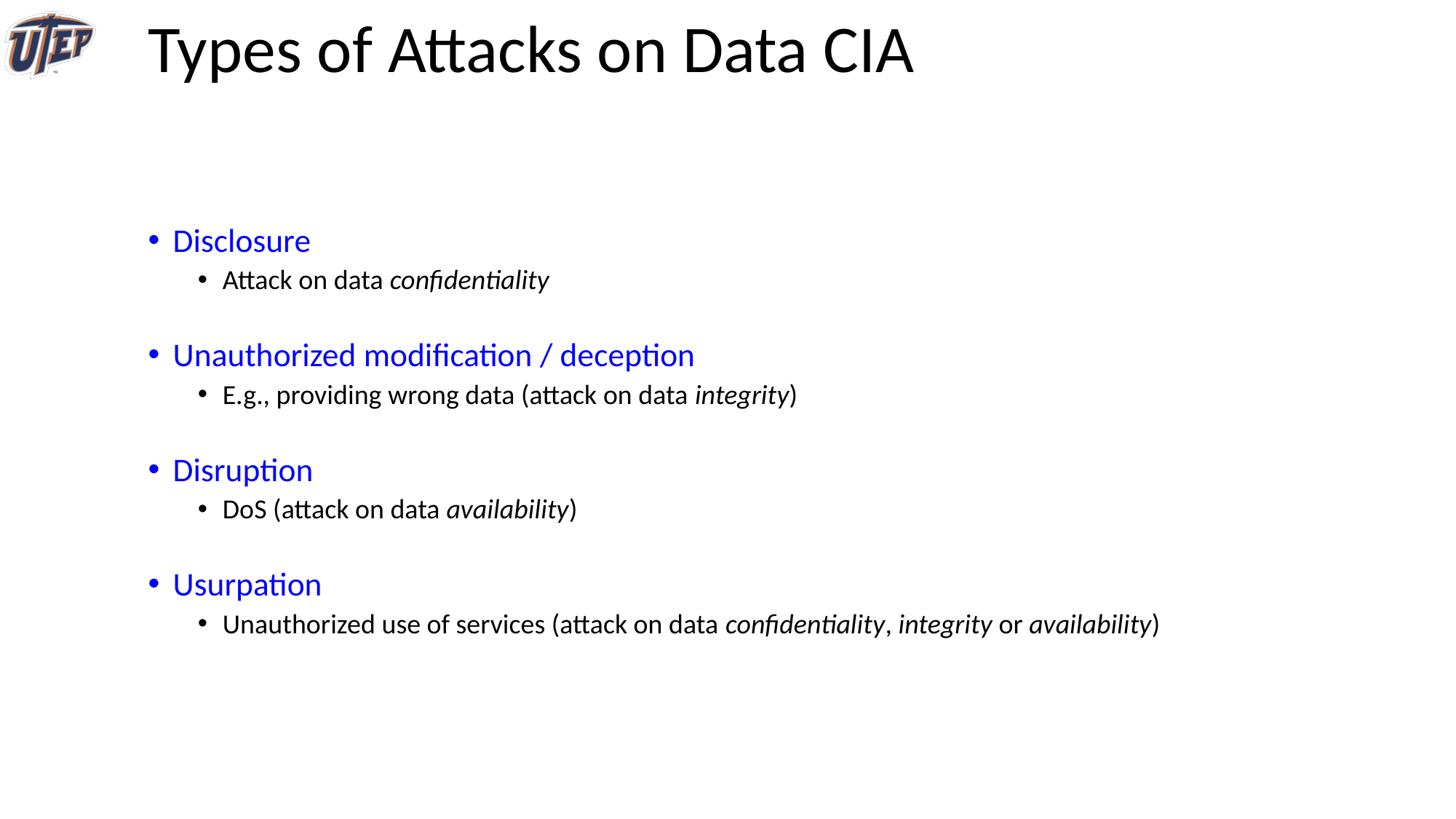

# Types of Attacks on Data CIA
Disclosure
Attack on data confidentiality

Unauthorized modification / deception
E.g., providing wrong data (attack on data integrity)

Disruption
DoS (attack on data availability)

Usurpation
Unauthorized use of services (attack on data confidentiality, integrity or availability)